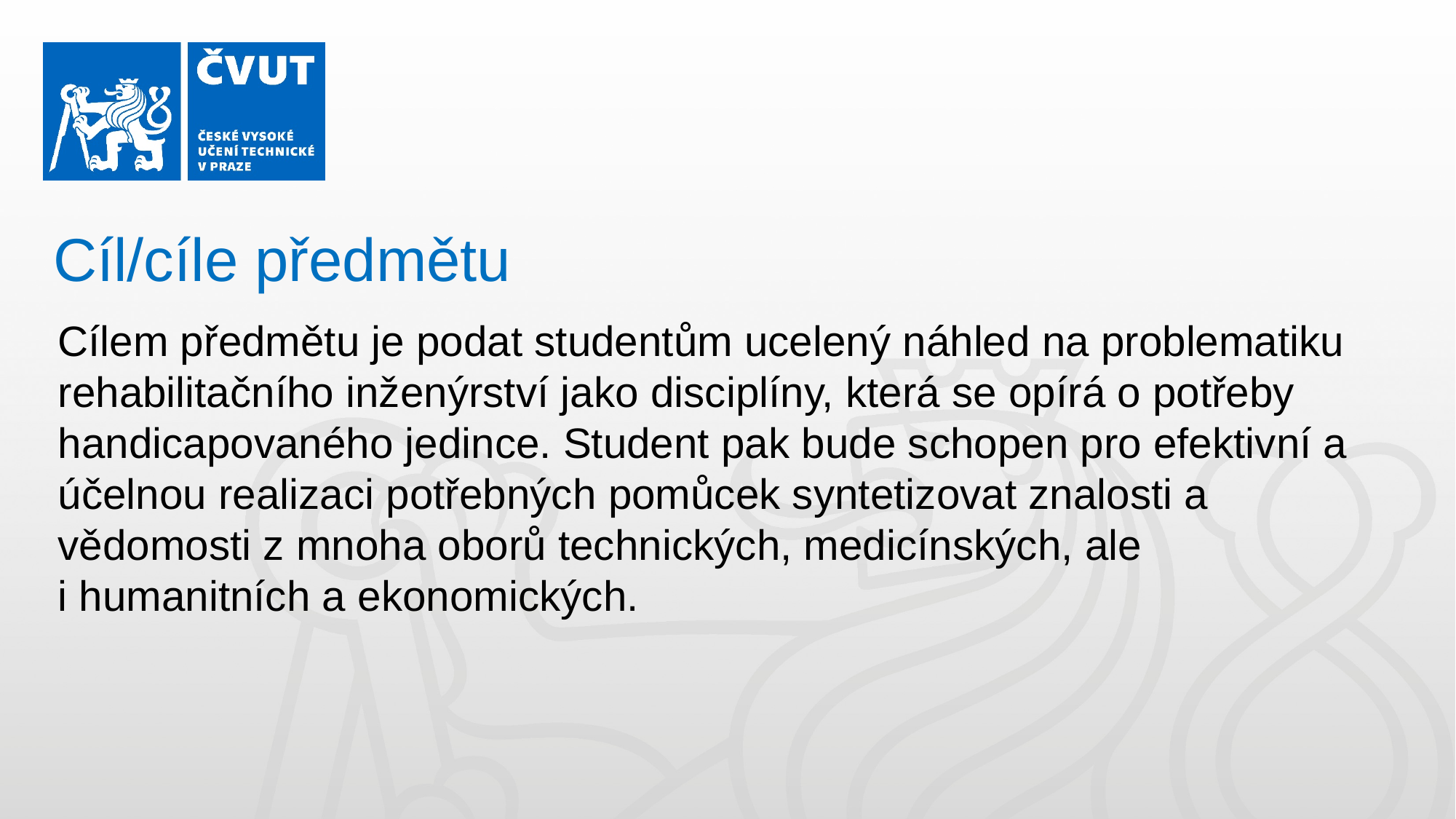

Cíl/cíle předmětu
Cílem předmětu je podat studentům ucelený náhled na problematiku rehabilitačního inženýrství jako disciplíny, která se opírá o potřeby handicapovaného jedince. Student pak bude schopen pro efektivní a účelnou realizaci potřebných pomůcek syntetizovat znalosti a vědomosti z mnoha oborů technických, medicínských, ale i humanitních a ekonomických.